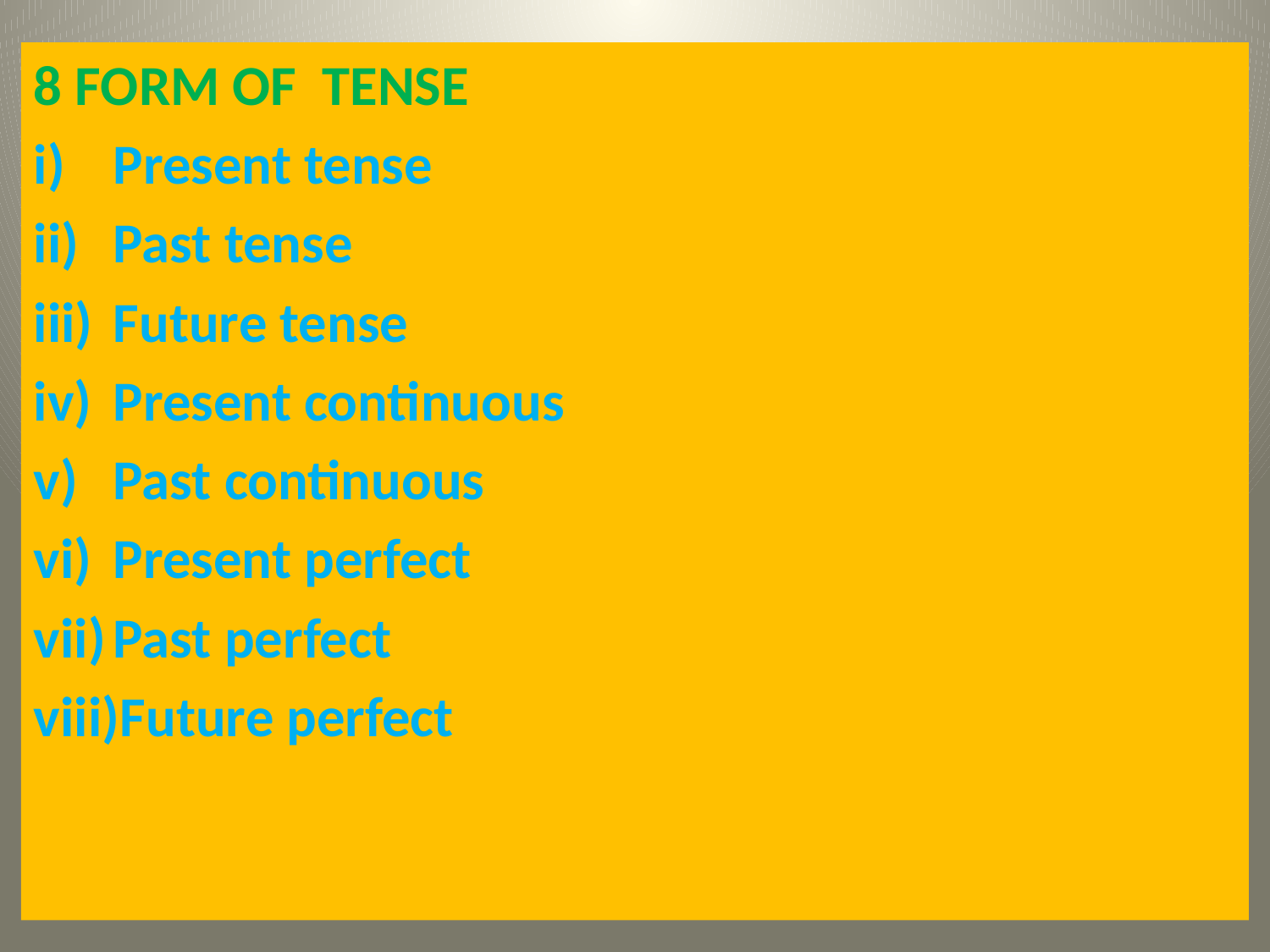

8 FORM OF  TENSE
Present tense
Past tense
Future tense
Present continuous
Past continuous
Present perfect
Past perfect
Future perfect